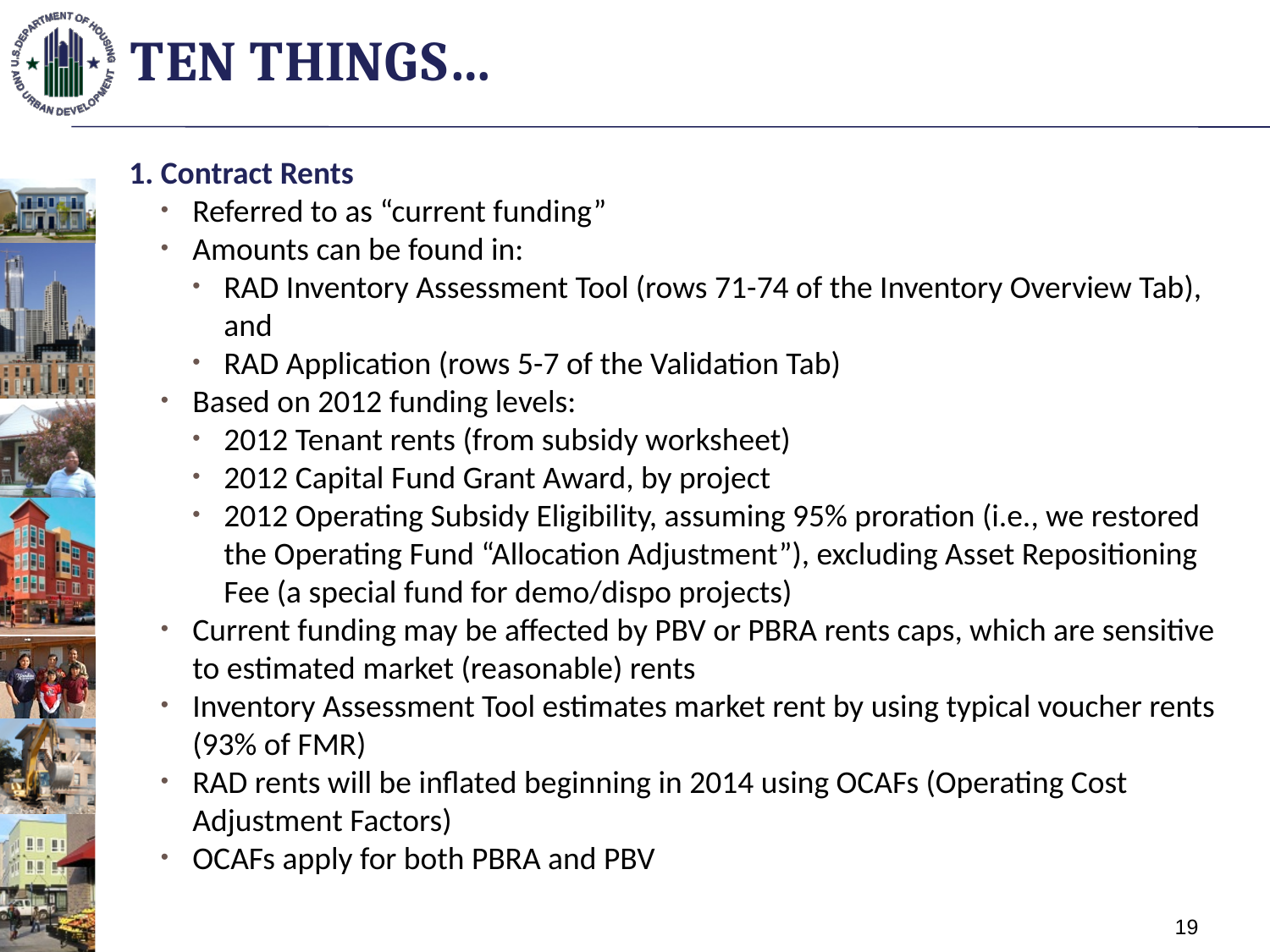

# Ten things…
1. Contract Rents
Referred to as “current funding”
Amounts can be found in:
RAD Inventory Assessment Tool (rows 71-74 of the Inventory Overview Tab), and
RAD Application (rows 5-7 of the Validation Tab)
Based on 2012 funding levels:
2012 Tenant rents (from subsidy worksheet)
2012 Capital Fund Grant Award, by project
2012 Operating Subsidy Eligibility, assuming 95% proration (i.e., we restored the Operating Fund “Allocation Adjustment”), excluding Asset Repositioning Fee (a special fund for demo/dispo projects)
Current funding may be affected by PBV or PBRA rents caps, which are sensitive to estimated market (reasonable) rents
Inventory Assessment Tool estimates market rent by using typical voucher rents (93% of FMR)
RAD rents will be inflated beginning in 2014 using OCAFs (Operating Cost Adjustment Factors)
OCAFs apply for both PBRA and PBV

19